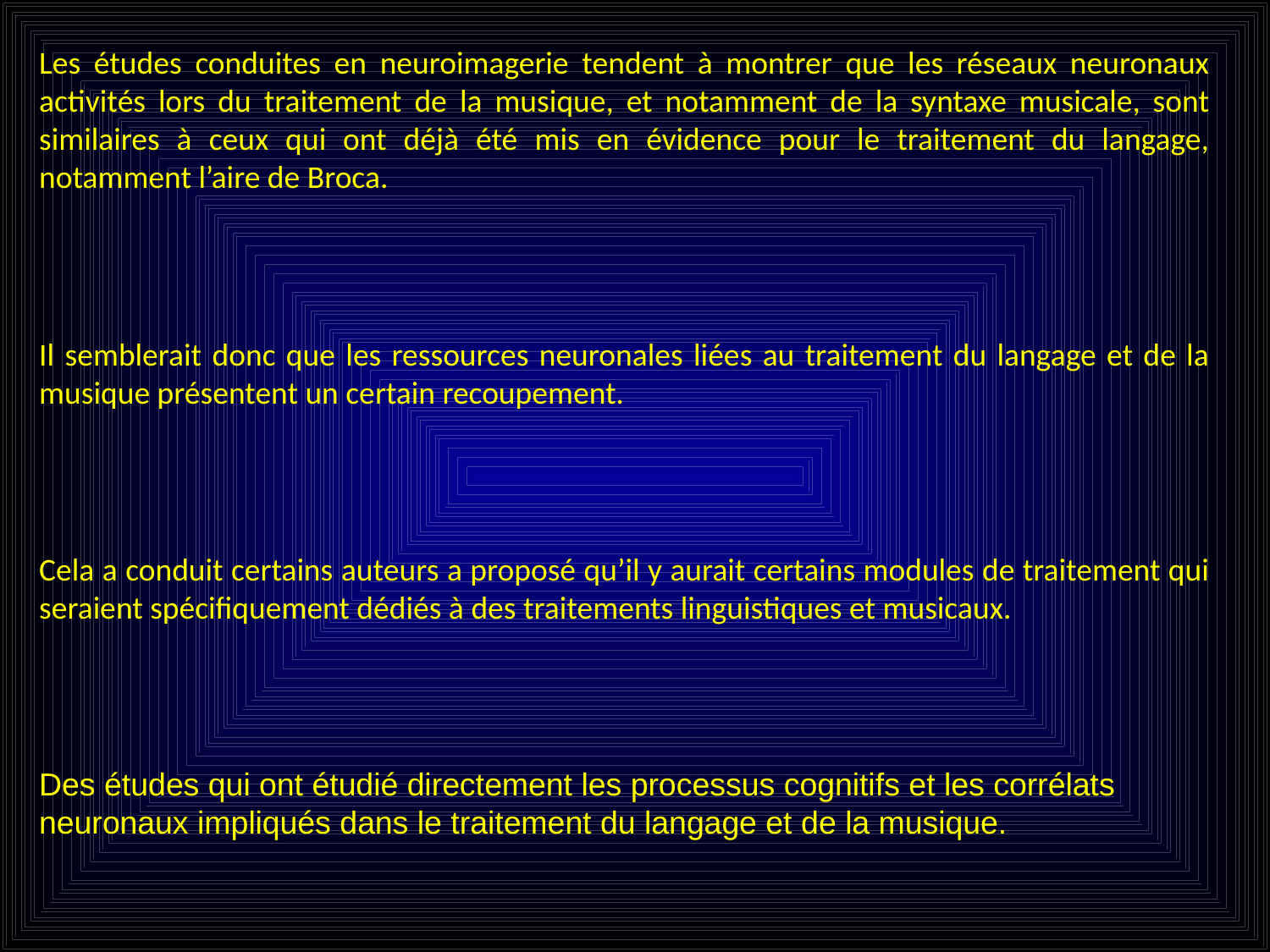

Les études conduites en neuroimagerie tendent à montrer que les réseaux neuronaux activités lors du traitement de la musique, et notamment de la syntaxe musicale, sont similaires à ceux qui ont déjà été mis en évidence pour le traitement du langage, notamment l’aire de Broca.
Il semblerait donc que les ressources neuronales liées au traitement du langage et de la musique présentent un certain recoupement.
Cela a conduit certains auteurs a proposé qu’il y aurait certains modules de traitement qui seraient spécifiquement dédiés à des traitements linguistiques et musicaux.
Des études qui ont étudié directement les processus cognitifs et les corrélats neuronaux impliqués dans le traitement du langage et de la musique.